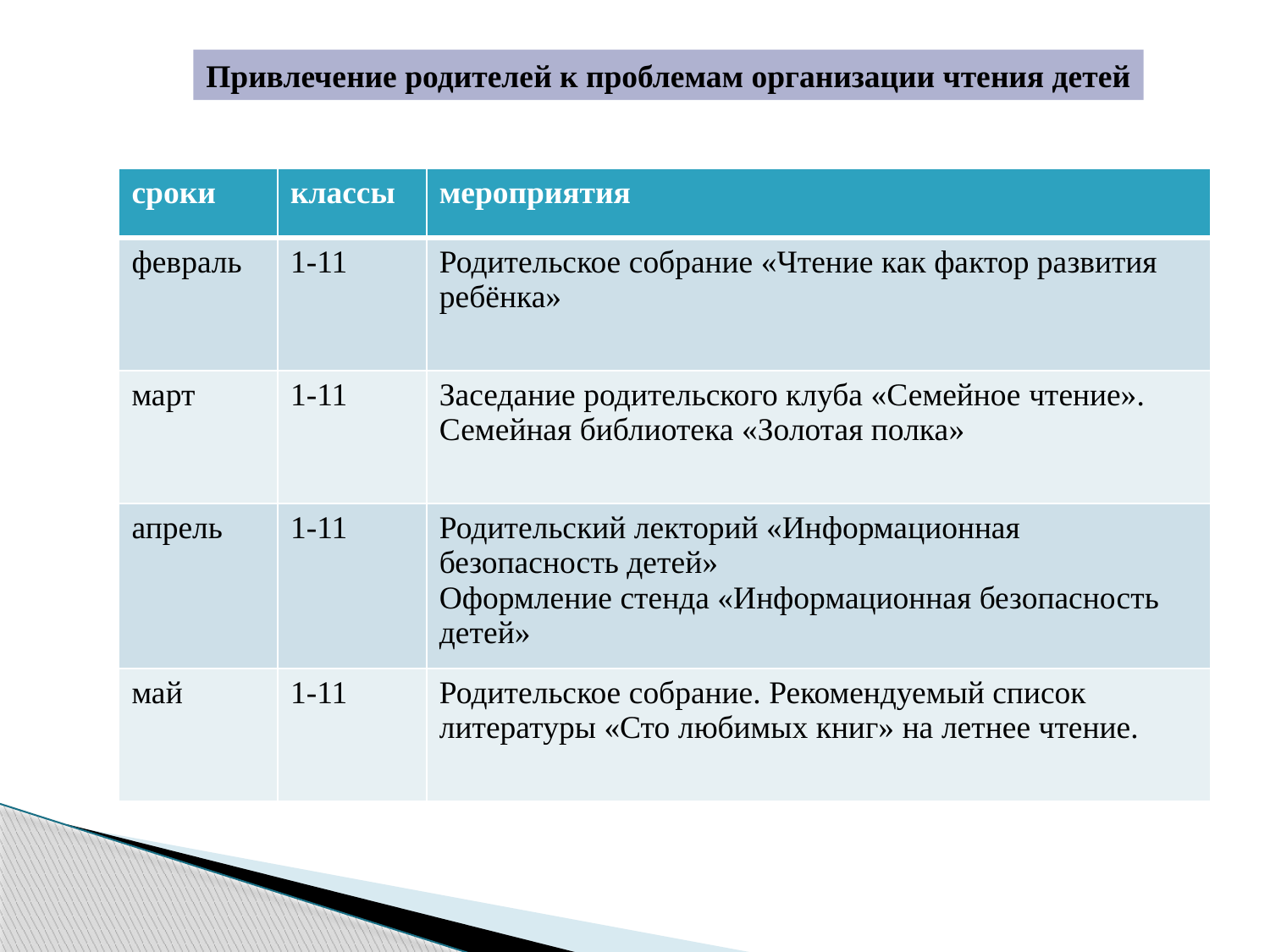

Привлечение родителей к проблемам организации чтения детей
| сроки | классы | мероприятия |
| --- | --- | --- |
| февраль | 1-11 | Родительское собрание «Чтение как фактор развития ребёнка» |
| март | 1-11 | Заседание родительского клуба «Семейное чтение». Семейная библиотека «Золотая полка» |
| апрель | 1-11 | Родительский лекторий «Информационная безопасность детей» Оформление стенда «Информационная безопасность детей» |
| май | 1-11 | Родительское собрание. Рекомендуемый список литературы «Сто любимых книг» на летнее чтение. |